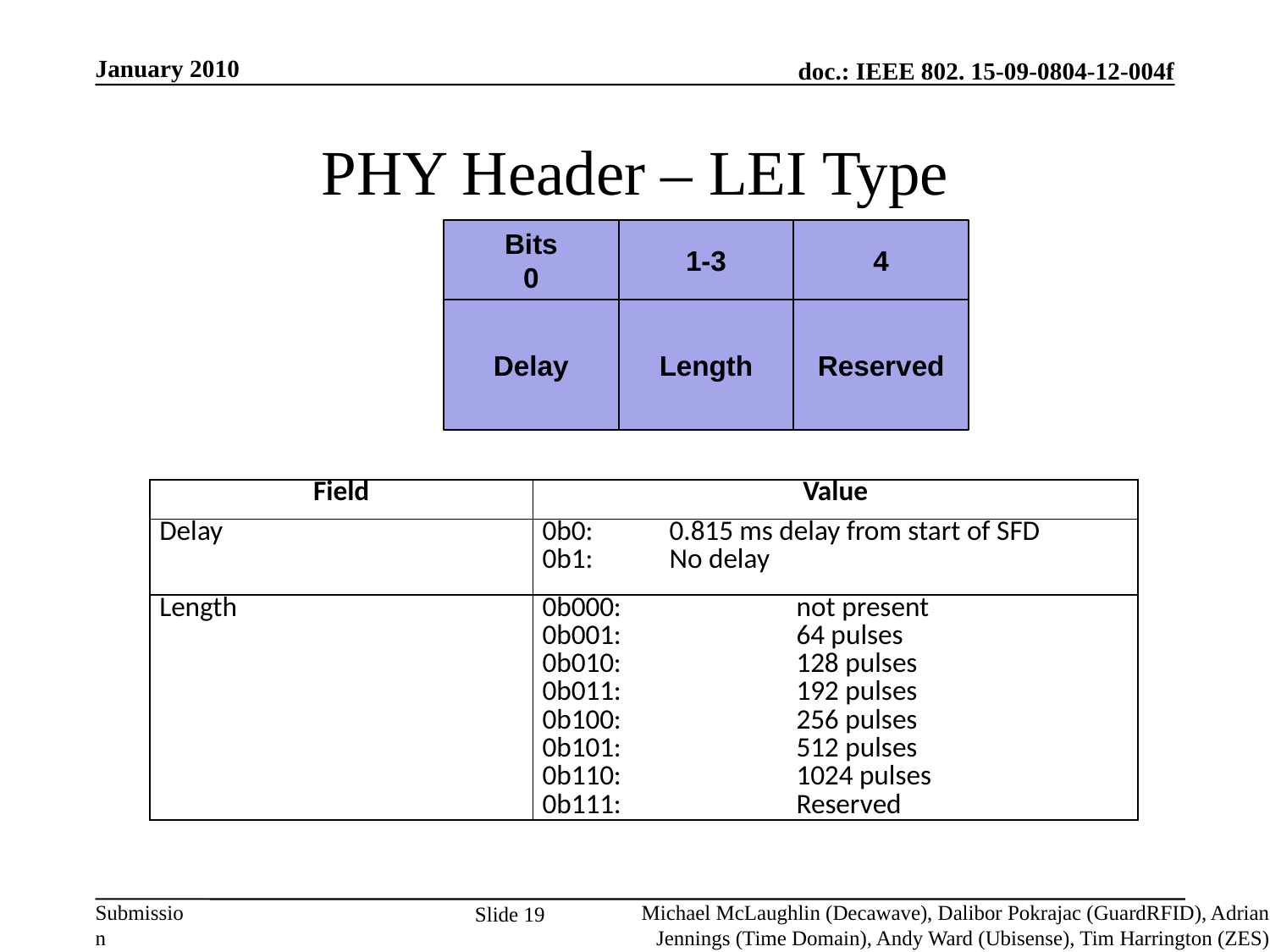

January 2010
# PHY Header – LEI Type
Bits
0
1-3
4
Delay
Length
Reserved
| Field | Value |
| --- | --- |
| Delay | 0b0: 0.815 ms delay from start of SFD 0b1: No delay |
| Length | 0b000: not present 0b001: 64 pulses 0b010: 128 pulses 0b011: 192 pulses 0b100: 256 pulses 0b101: 512 pulses 0b110: 1024 pulses 0b111: Reserved |
Michael McLaughlin (Decawave), Dalibor Pokrajac (GuardRFID), Adrian Jennings (Time Domain), Andy Ward (Ubisense), Tim Harrington (ZES)
Slide 19